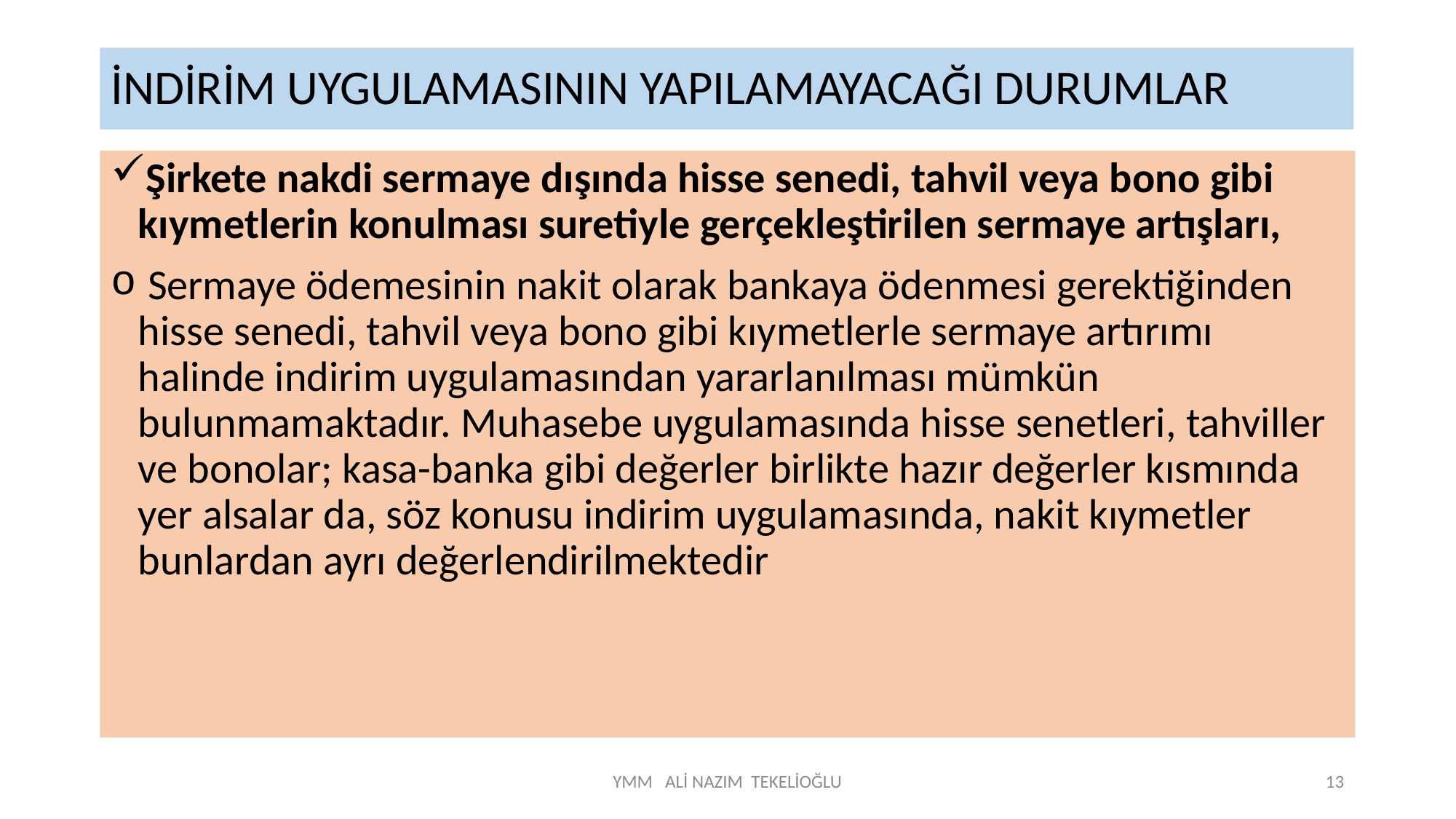

İNDİRİM UYGULAMASININ YAPILAMAYACAĞI DURUMLAR
Şirkete nakdi sermaye dışında hisse senedi, tahvil veya bono gibi kıymetlerin konulması suretiyle gerçekleştirilen sermaye artışları,
 Sermaye ödemesinin nakit olarak bankaya ödenmesi gerektiğinden hisse senedi, tahvil veya bono gibi kıymetlerle sermaye artırımı halinde indirim uygulamasından yararlanılması mümkün bulunmamaktadır. Muhasebe uygulamasında hisse senetleri, tahviller ve bonolar; kasa-banka gibi değerler birlikte hazır değerler kısmında yer alsalar da, söz konusu indirim uygulamasında, nakit kıymetler bunlardan ayrı değerlendirilmektedir
YMM   ALİ NAZIM  TEKELİOĞLU
13